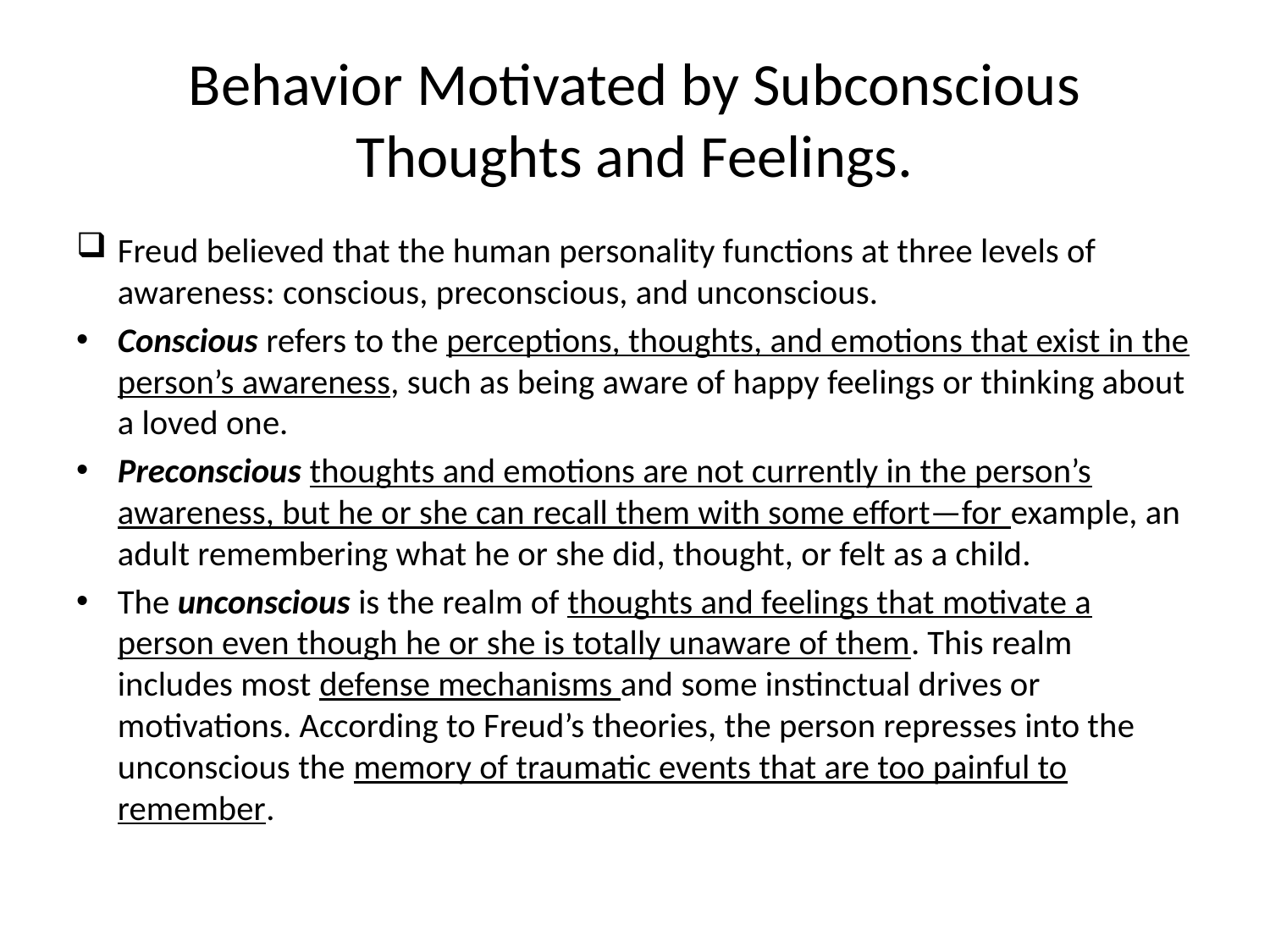

# Behavior Motivated by Subconscious Thoughts and Feelings.
Freud believed that the human personality functions at three levels of awareness: conscious, preconscious, and unconscious.
Conscious refers to the perceptions, thoughts, and emotions that exist in the person’s awareness, such as being aware of happy feelings or thinking about a loved one.
Preconscious thoughts and emotions are not currently in the person’s awareness, but he or she can recall them with some effort—for example, an adult remembering what he or she did, thought, or felt as a child.
The unconscious is the realm of thoughts and feelings that motivate a person even though he or she is totally unaware of them. This realm includes most defense mechanisms and some instinctual drives or motivations. According to Freud’s theories, the person represses into the unconscious the memory of traumatic events that are too painful to remember.